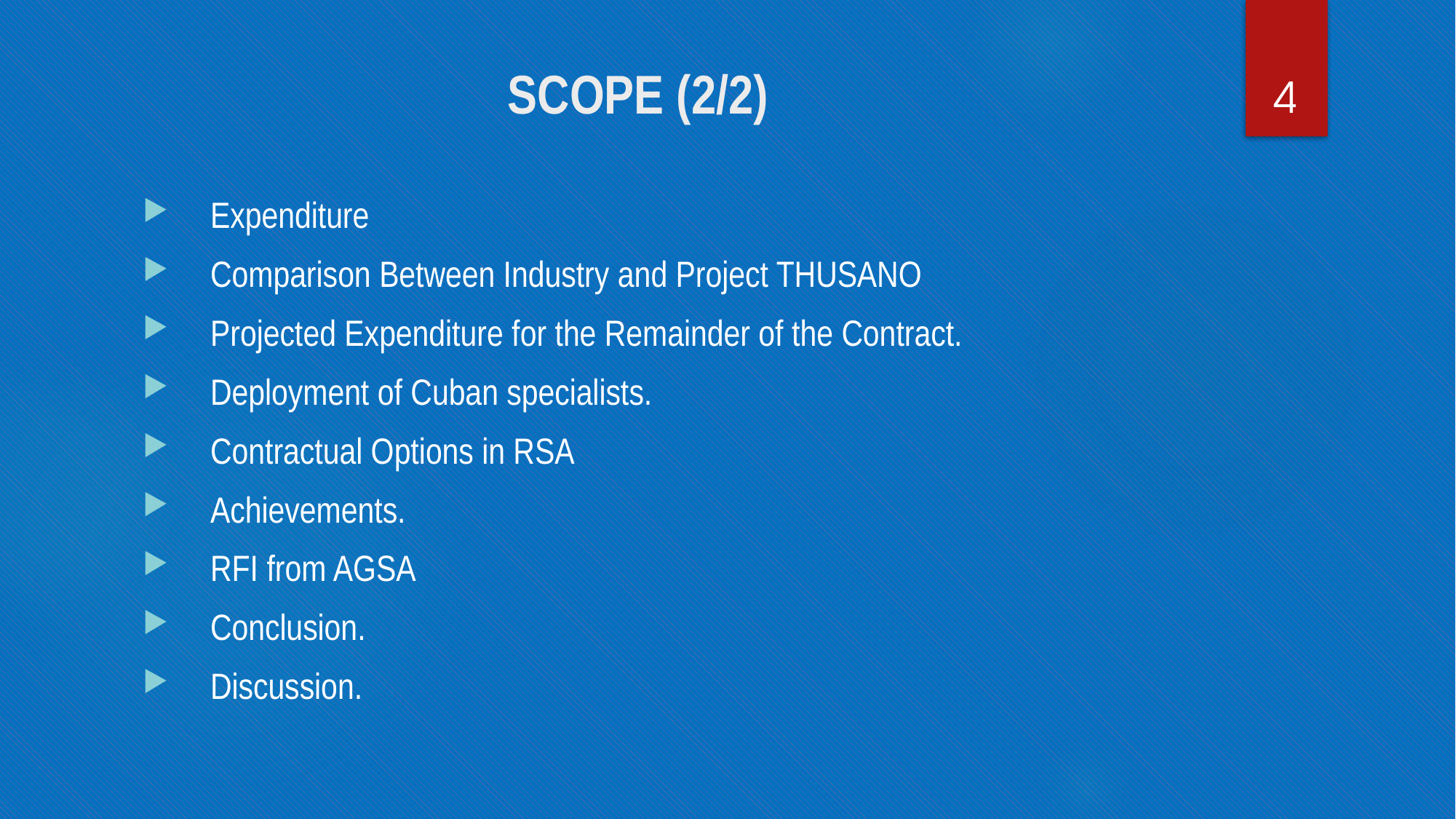

4
# SCOPE (2/2)
Expenditure
Comparison Between Industry and Project THUSANO
Projected Expenditure for the Remainder of the Contract.
Deployment of Cuban specialists.
Contractual Options in RSA
Achievements.
RFI from AGSA
Conclusion.
Discussion.